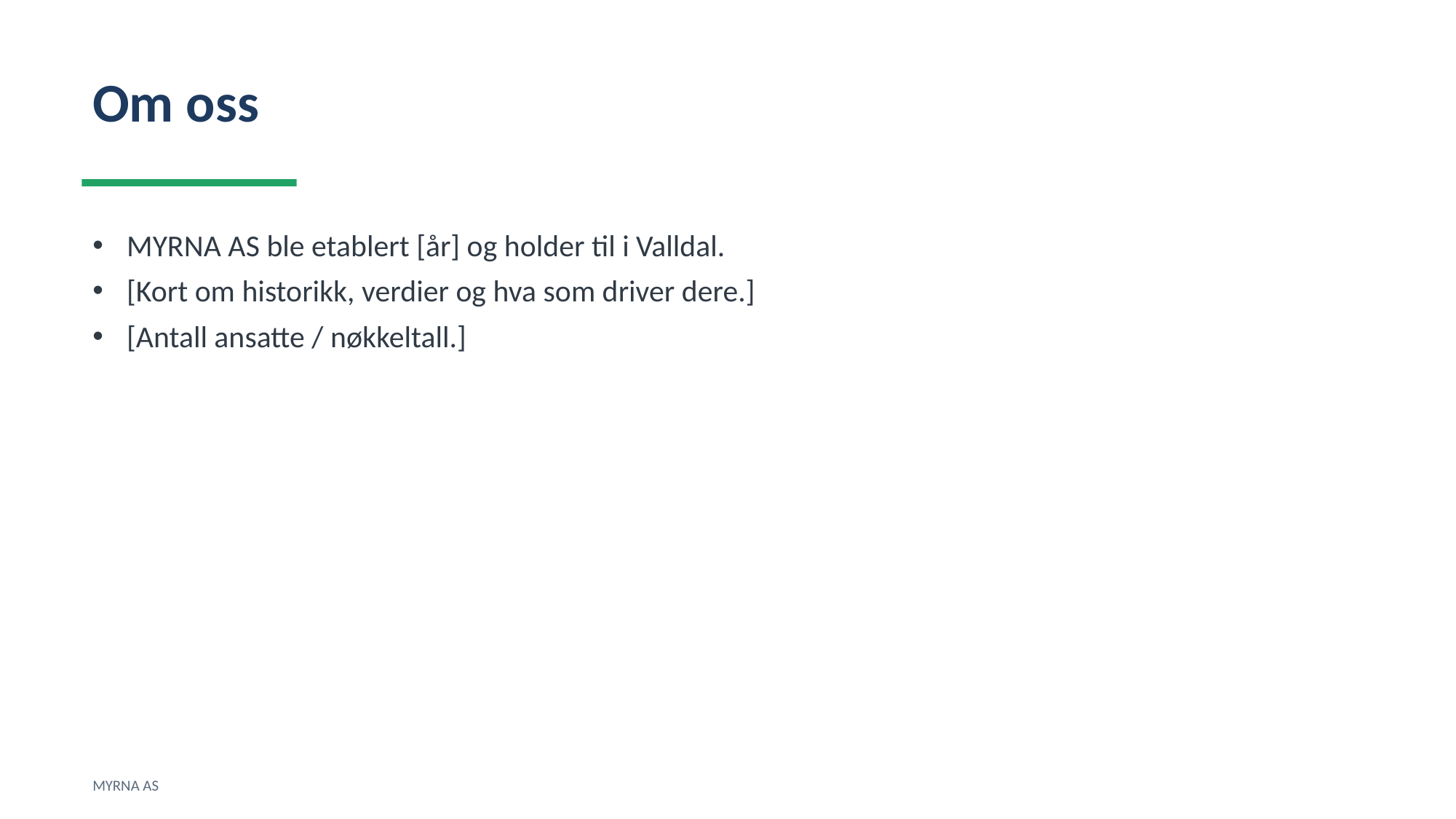

Om oss

MYRNA AS ble etablert [år] og holder til i Valldal.
[Kort om historikk, verdier og hva som driver dere.]
[Antall ansatte / nøkkeltall.]
MYRNA AS